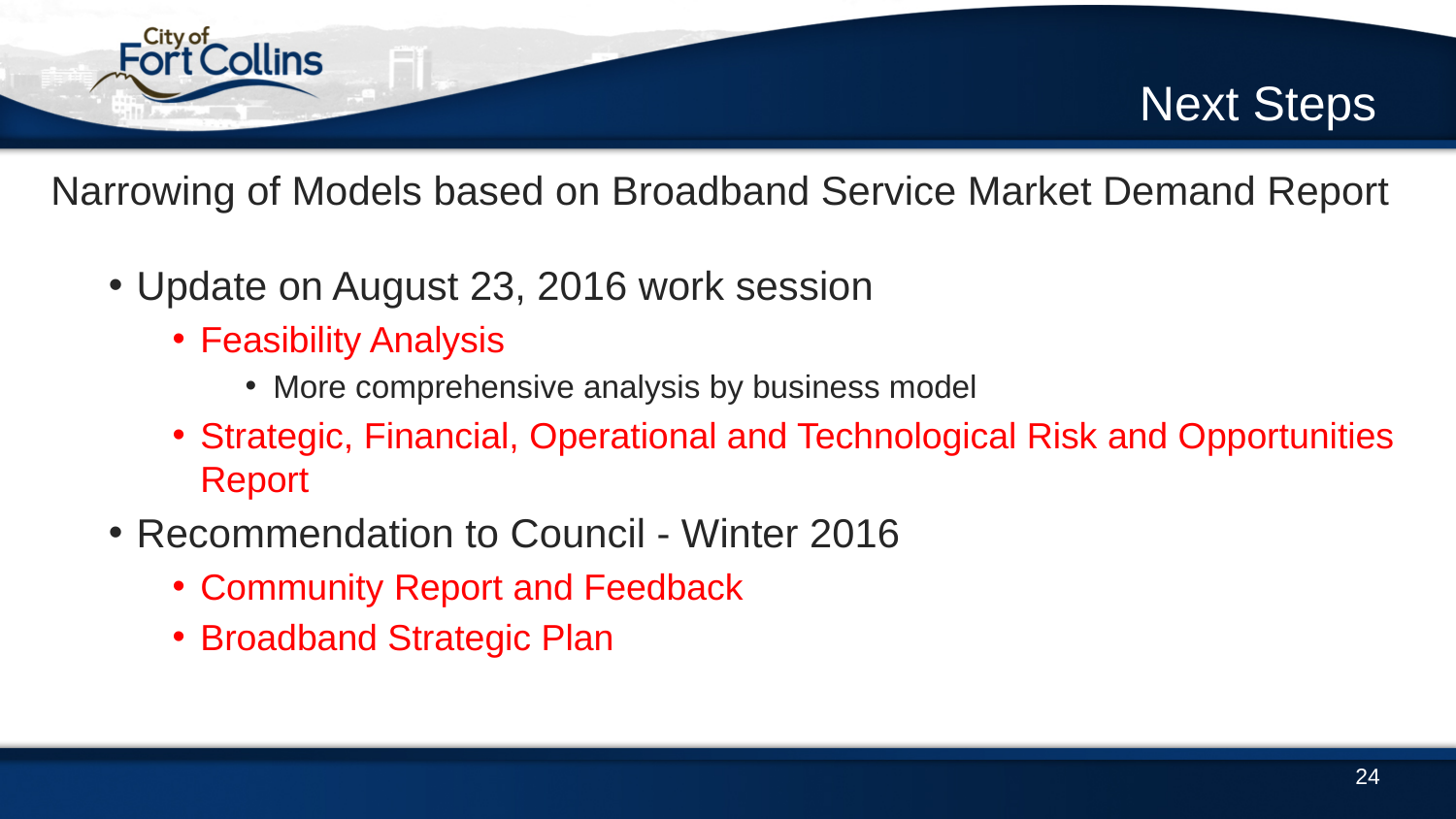

# Next Steps
Narrowing of Models based on Broadband Service Market Demand Report

Update on August 23, 2016 work session
Feasibility Analysis
More comprehensive analysis by business model
Strategic, Financial, Operational and Technological Risk and Opportunities Report
Recommendation to Council - Winter 2016
Community Report and Feedback
Broadband Strategic Plan
24